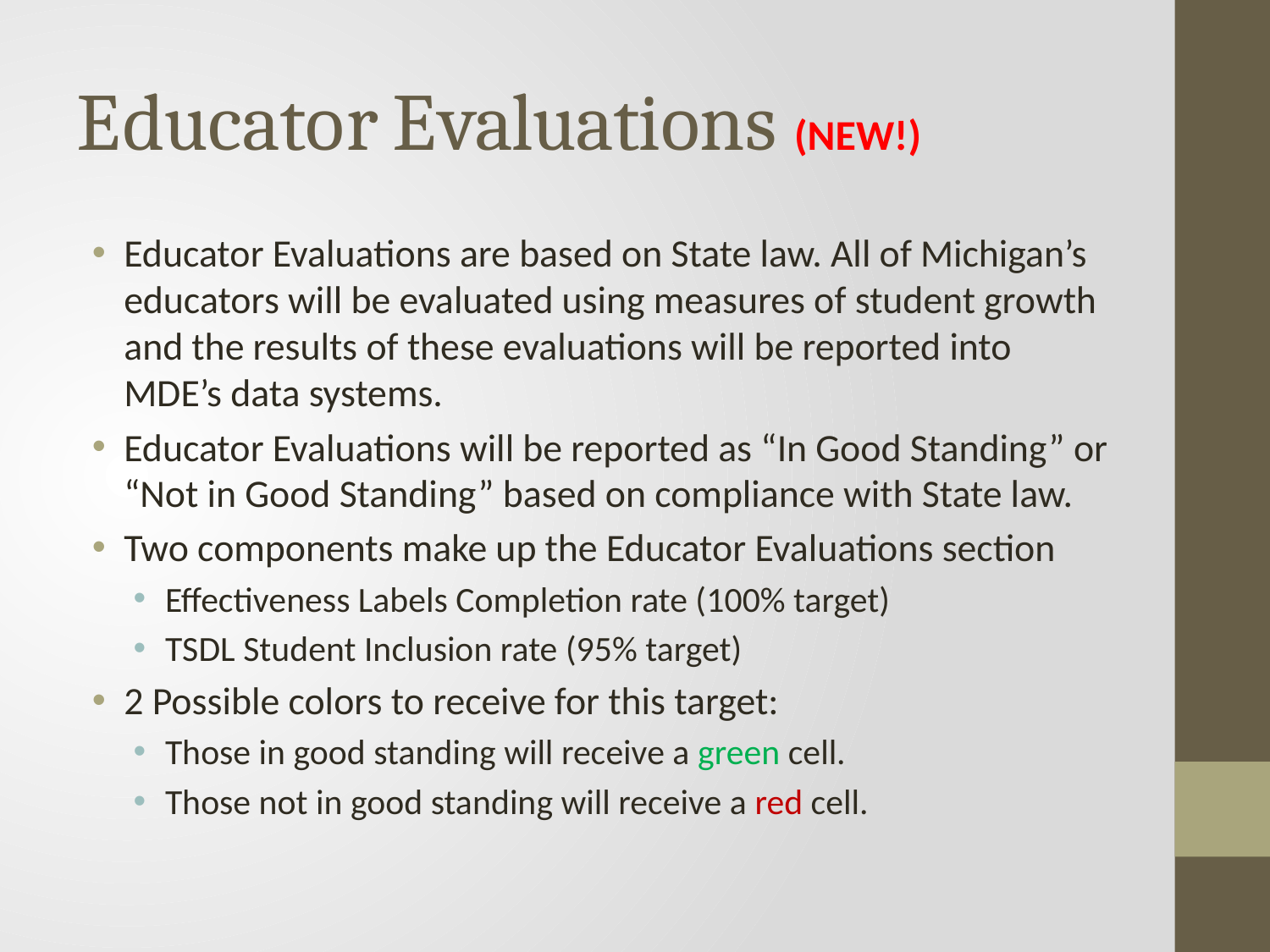

# Educator Evaluations (NEW!)
Educator Evaluations are based on State law. All of Michigan’s educators will be evaluated using measures of student growth and the results of these evaluations will be reported into MDE’s data systems.
Educator Evaluations will be reported as “In Good Standing” or “Not in Good Standing” based on compliance with State law.
Two components make up the Educator Evaluations section
Effectiveness Labels Completion rate (100% target)
TSDL Student Inclusion rate (95% target)
2 Possible colors to receive for this target:
Those in good standing will receive a green cell.
Those not in good standing will receive a red cell.